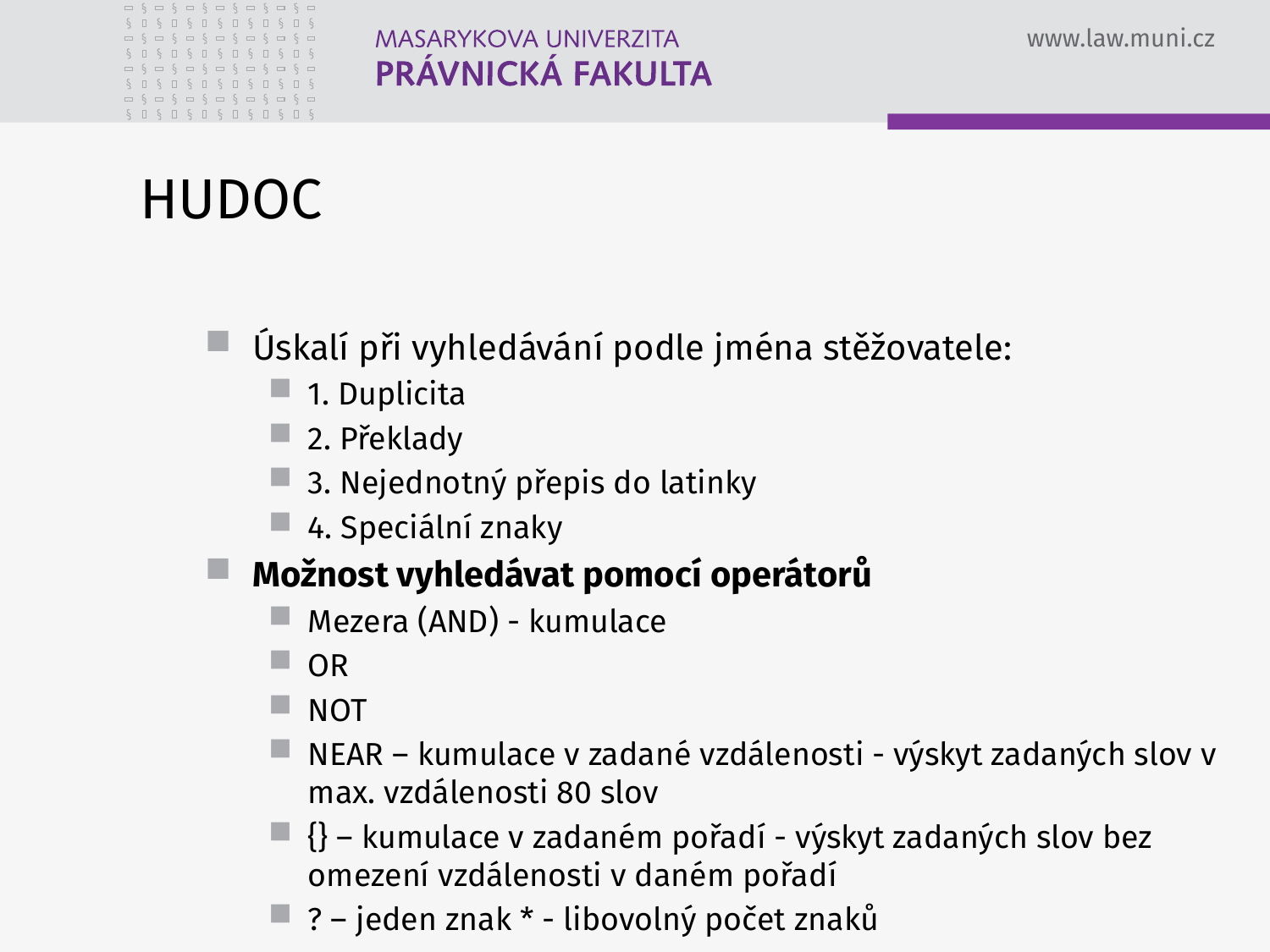

# HUDOC

Úskalí při vyhledávání podle jména stěžovatele:
1. Duplicita
2. Překlady
3. Nejednotný přepis do latinky
4. Speciální znaky
Možnost vyhledávat pomocí operátorů
Mezera (AND) - kumulace
OR
NOT
NEAR – kumulace v zadané vzdálenosti - výskyt zadaných slov v max. vzdálenosti 80 slov
{} – kumulace v zadaném pořadí - výskyt zadaných slov bez omezení vzdálenosti v daném pořadí
? – jeden znak * - libovolný počet znaků